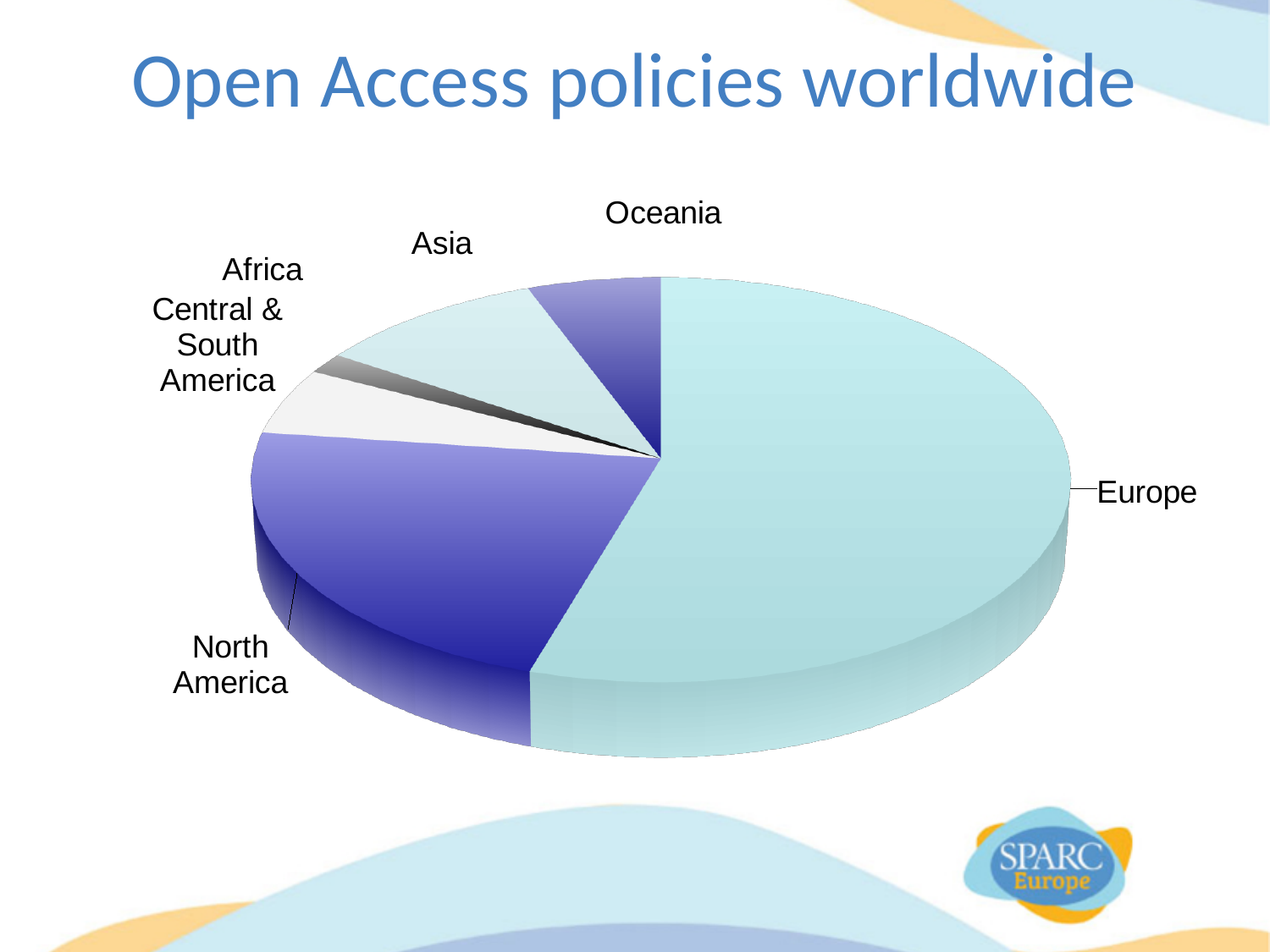

# Open Access policies worldwide

[unsupported chart]